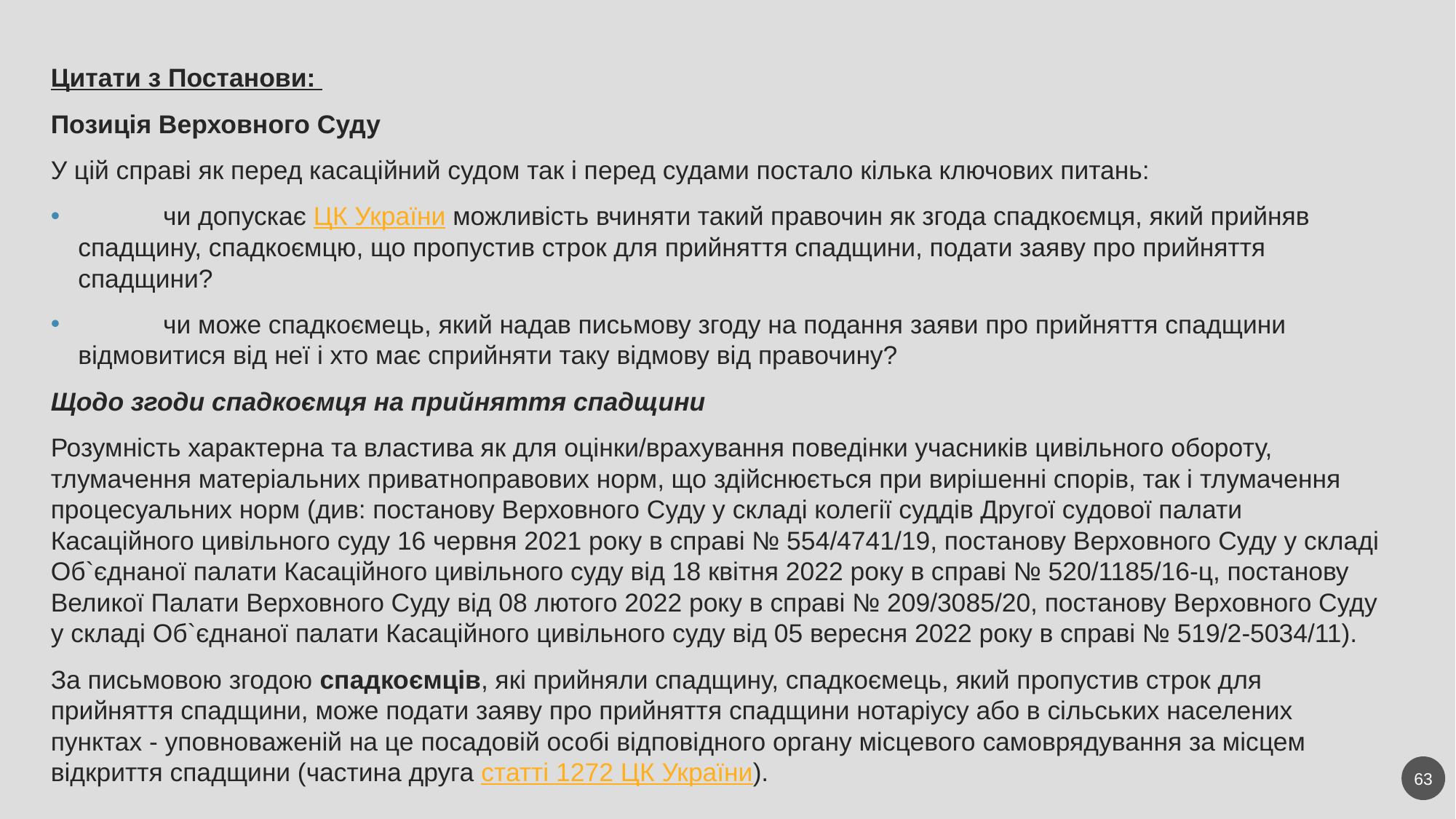

Цитати з Постанови:
Позиція Верховного Суду
У цій справі як перед касаційний судом так і перед судами постало кілька ключових питань:
            чи допускає ЦК України можливість вчиняти такий правочин як згода спадкоємця, який прийняв спадщину, спадкоємцю, що пропустив строк для прийняття спадщини, подати заяву про прийняття спадщини?
            чи може спадкоємець, який надав письмову згоду на подання заяви про прийняття спадщини відмовитися від неї і хто має сприйняти таку відмову від правочину?
Щодо згоди спадкоємця на прийняття спадщини
Розумність характерна та властива як для оцінки/врахування поведінки учасників цивільного обороту, тлумачення матеріальних приватноправових норм, що здійснюється при вирішенні спорів, так і тлумачення процесуальних норм (див: постанову Верховного Суду у складі колегії суддів Другої судової палати Касаційного цивільного суду 16 червня 2021 року в справі № 554/4741/19, постанову Верховного Суду у складі Об`єднаної палати Касаційного цивільного суду від 18 квітня 2022 року в справі № 520/1185/16-ц, постанову Великої Палати Верховного Суду від 08 лютого 2022 року в справі № 209/3085/20, постанову Верховного Суду у складі Об`єднаної палати Касаційного цивільного суду від 05 вересня 2022 року в справі № 519/2-5034/11).
За письмовою згодою спадкоємців, які прийняли спадщину, спадкоємець, який пропустив строк для прийняття спадщини, може подати заяву про прийняття спадщини нотаріусу або в сільських населених пунктах - уповноваженій на це посадовій особі відповідного органу місцевого самоврядування за місцем відкриття спадщини (частина друга статті 1272 ЦК України).
63